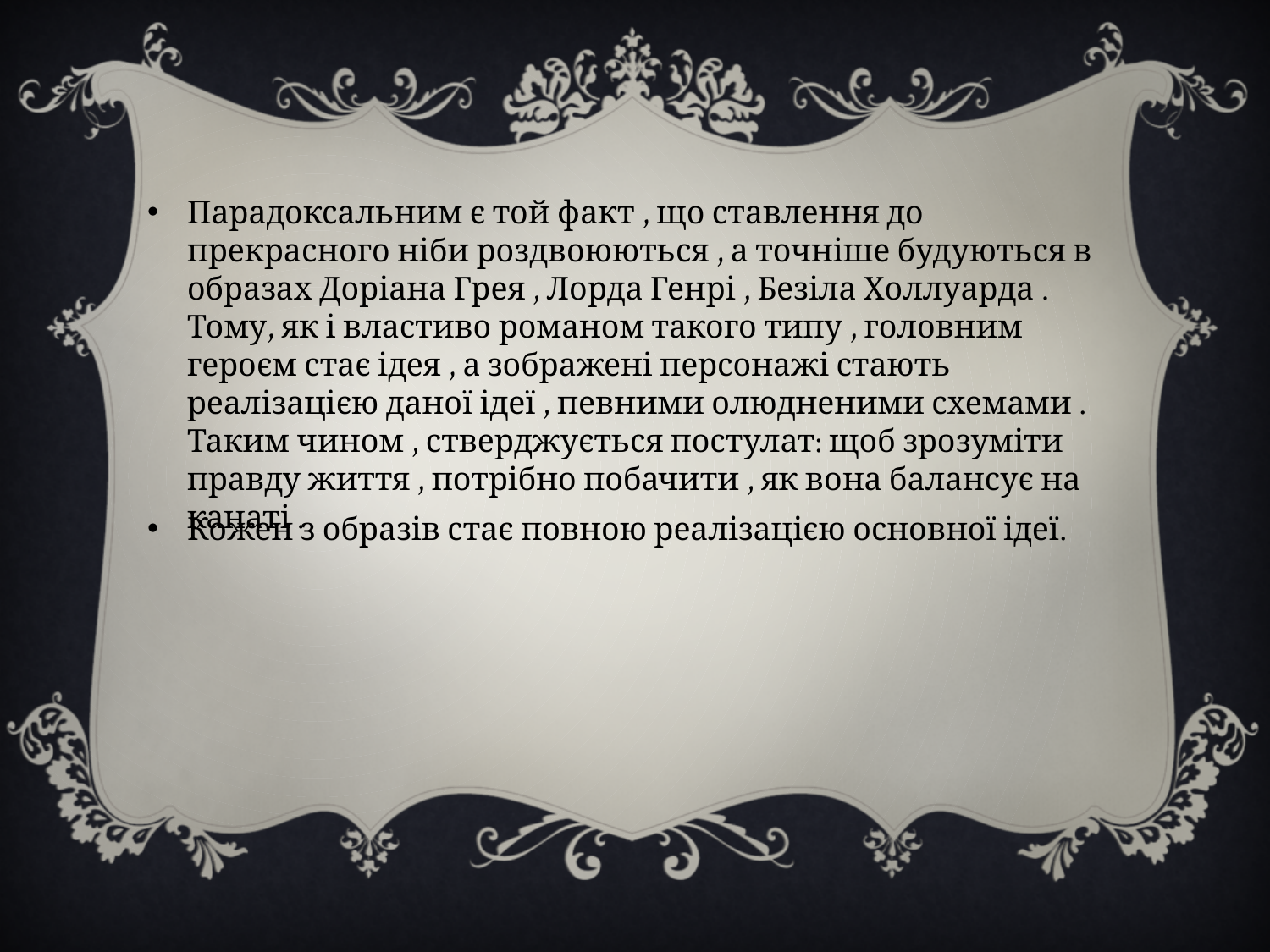

Парадоксальним є той факт , що ставлення до прекрасного ніби роздвоюються , а точніше будуються в образах Доріана Грея , Лорда Генрі , Безіла Холлуарда . Тому, як і властиво романом такого типу , головним героєм стає ідея , а зображені персонажі стають реалізацією даної ідеї , певними олюдненими схемами . Таким чином , стверджується постулат: щоб зрозуміти правду життя , потрібно побачити , як вона балансує на канаті .
Кожен з образів стає повною реалізацією основної ідеї.